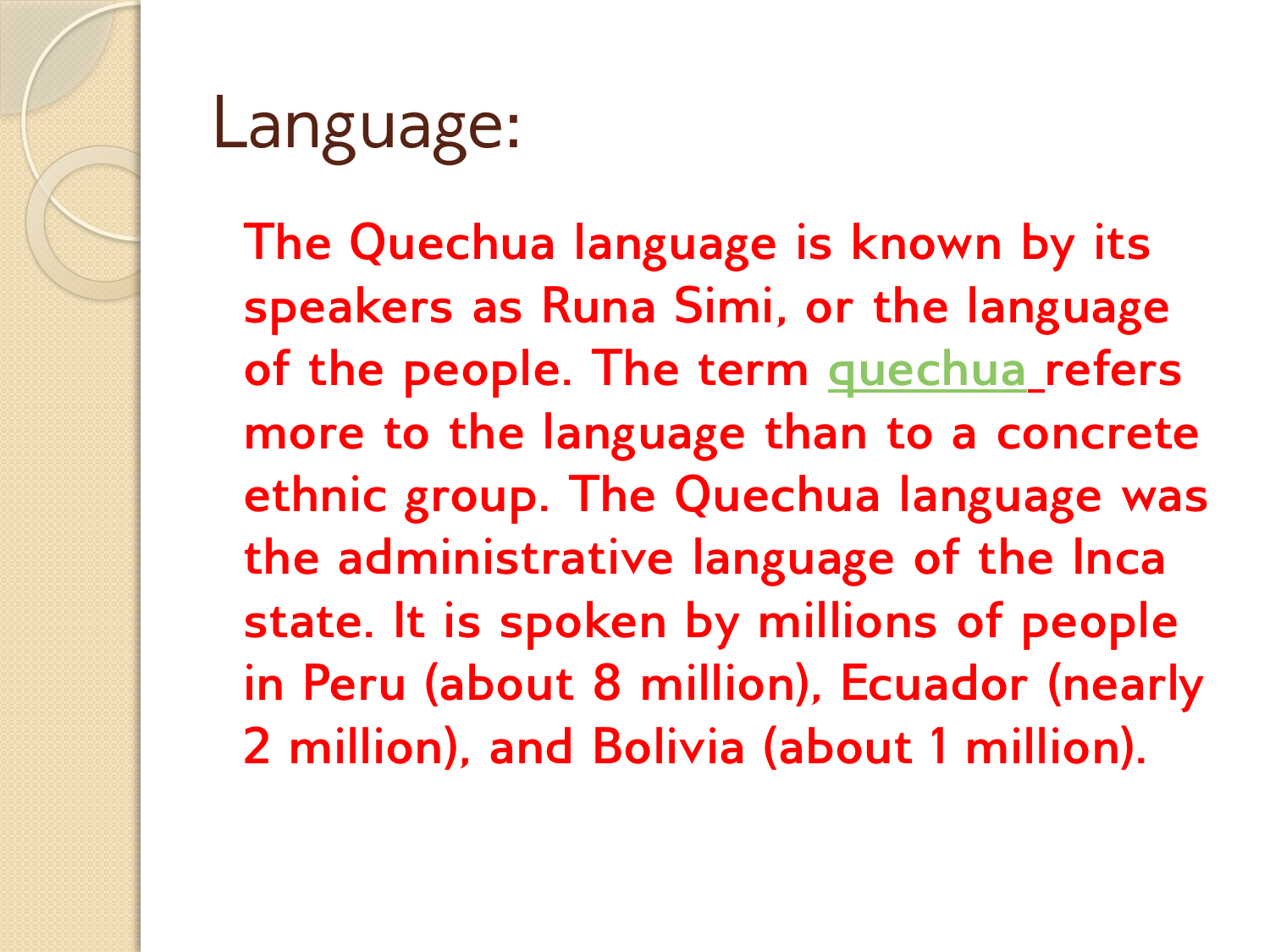

# Language:
	The Quechua language is known by its speakers as Runa Simi, or the language of the people. The term quechua refers more to the language than to a concrete ethnic group. The Quechua language was the administrative language of the Inca state. It is spoken by millions of people in Peru (about 8 million), Ecuador (nearly 2 million), and Bolivia (about 1 million).